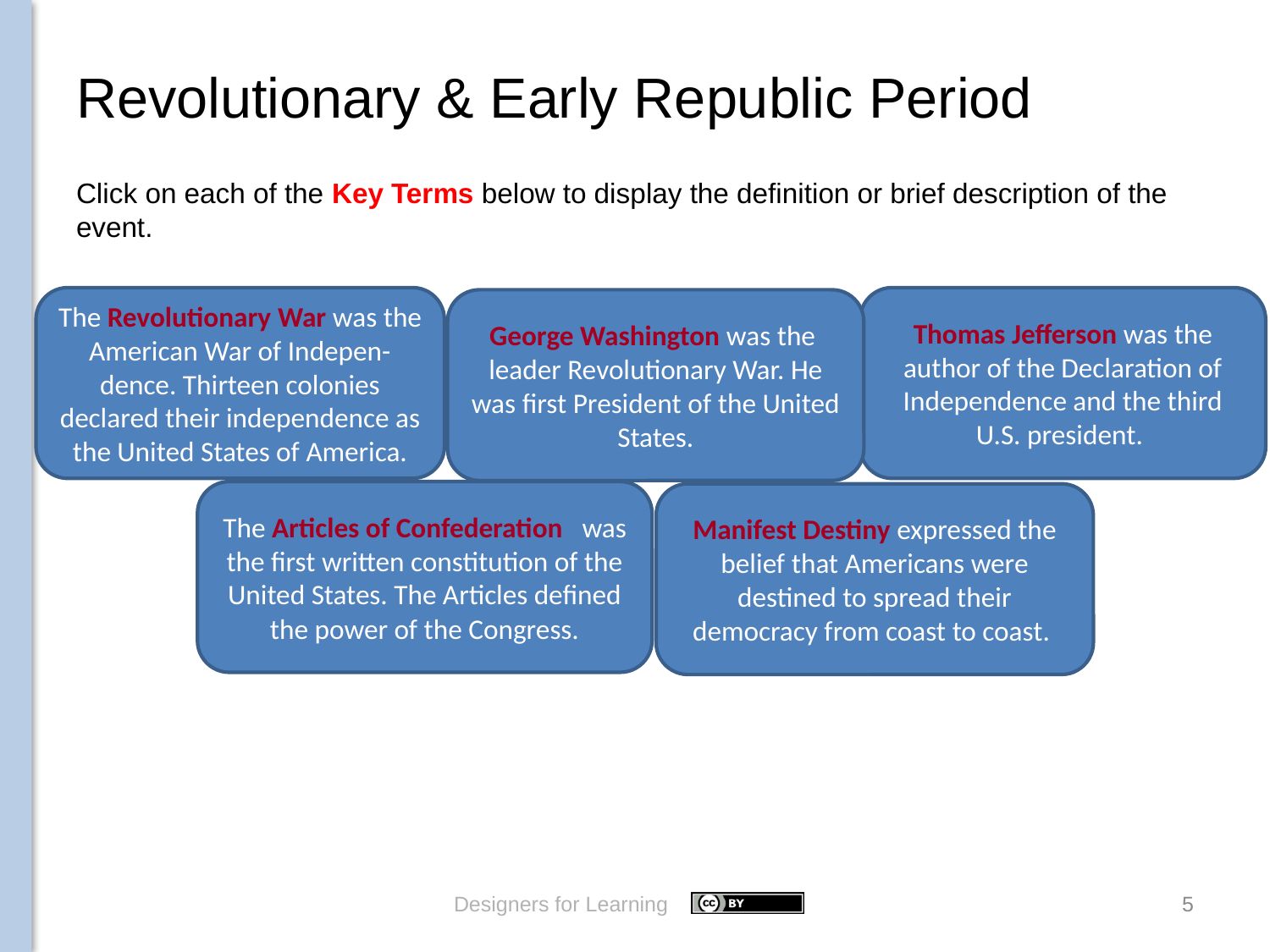

# Revolutionary & Early Republic Period
Click on each of the Key Terms below to display the definition or brief description of the event.
The Revolutionary War was the American War of Indepen-dence. Thirteen colonies declared their independence as the United States of America.
Thomas Jefferson was the author of the Declaration of Independence and the third U.S. president.
George Washington was the  leader Revolutionary War. He was first President of the United States.
Revolutionary War
Thomas Jefferson
George Washington
The Articles of Confederation   was the first written constitution of the United States. The Articles defined the power of the Congress.
Manifest Destiny expressed the belief that Americans were destined to spread their democracy from coast to coast.
Manifest Destiny
Articles of Confederation
Designers for Learning
5